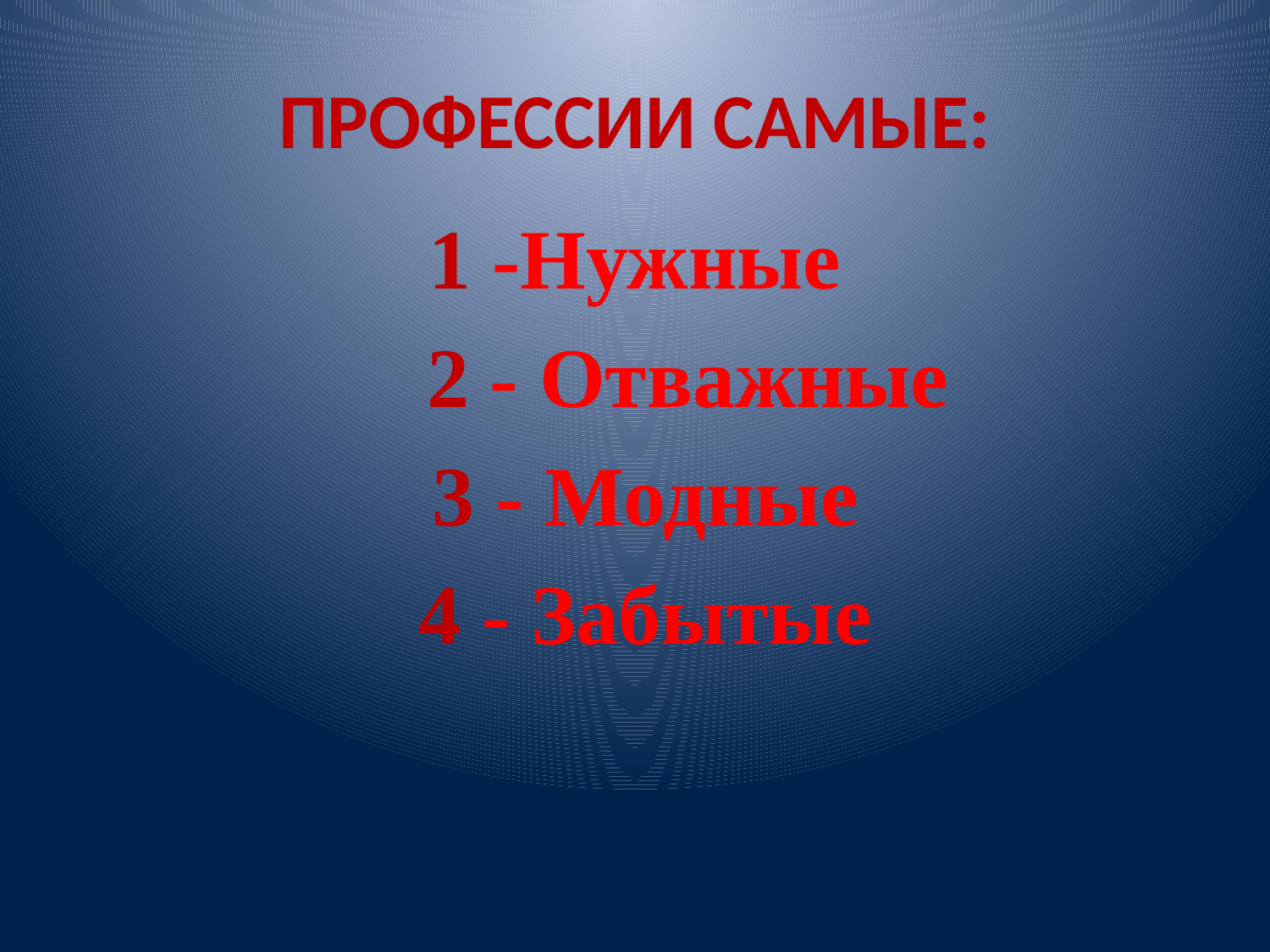

# ПРОФЕССИИ САМЫЕ:

1 -Нужные
     2 - Отважные
 3 - Модные
 4 - Забытые